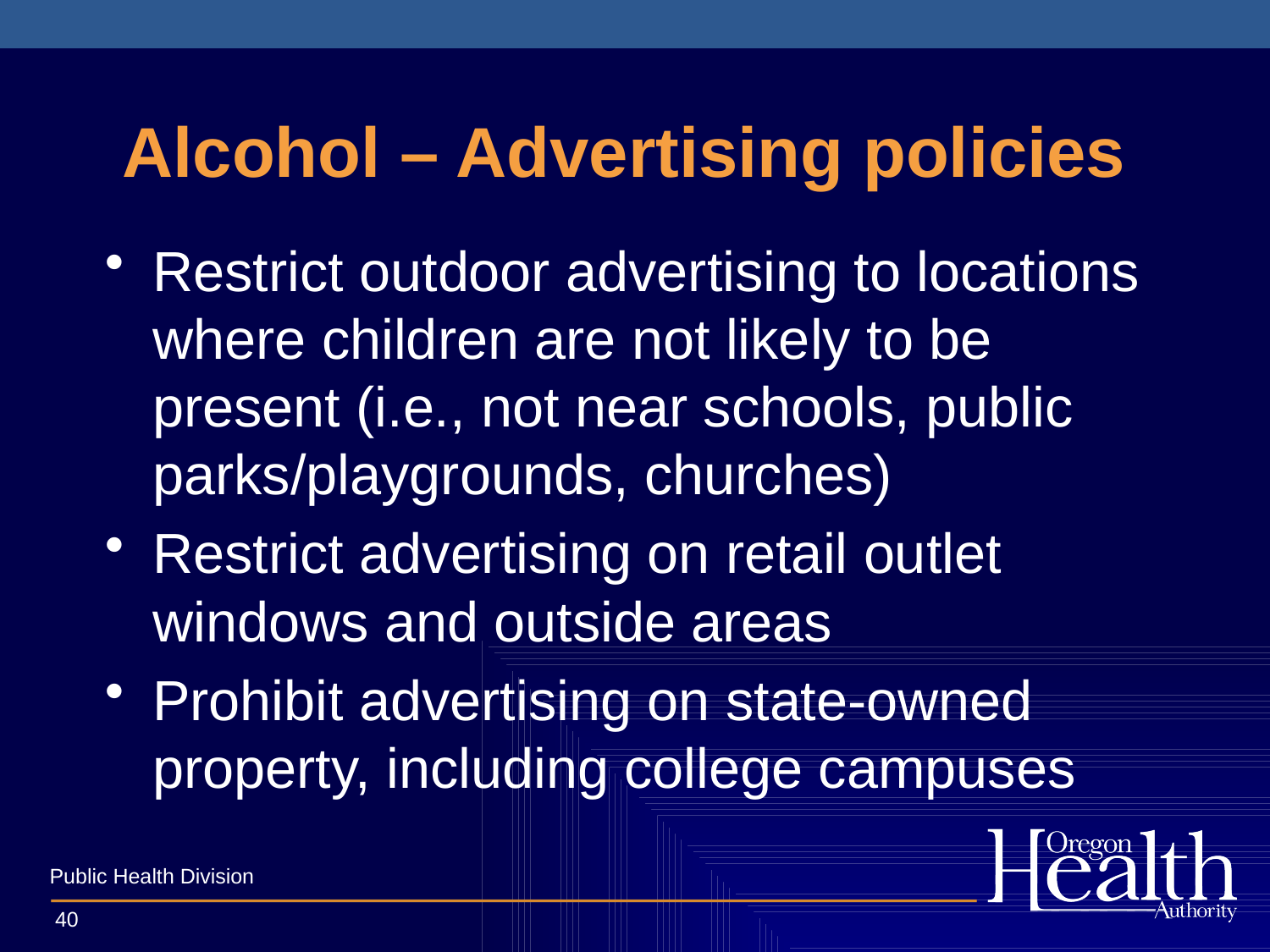

# Alcohol – Advertising policies
Restrict outdoor advertising to locations where children are not likely to be present (i.e., not near schools, public parks/playgrounds, churches)
Restrict advertising on retail outlet windows and outside areas
Prohibit advertising on state-owned property, including college campuses